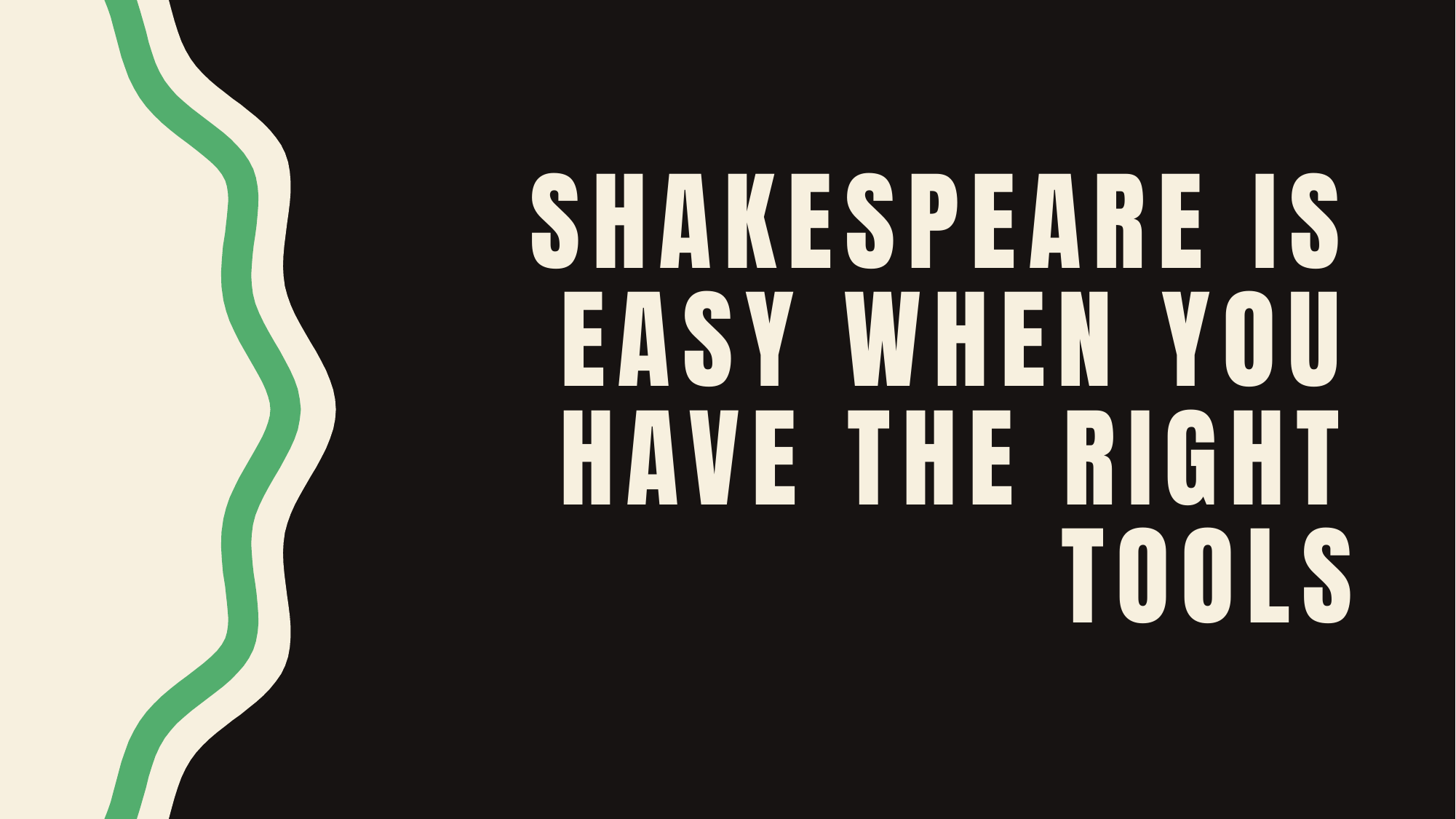

# Shakespeare Is Easy When you Have the Right Tools